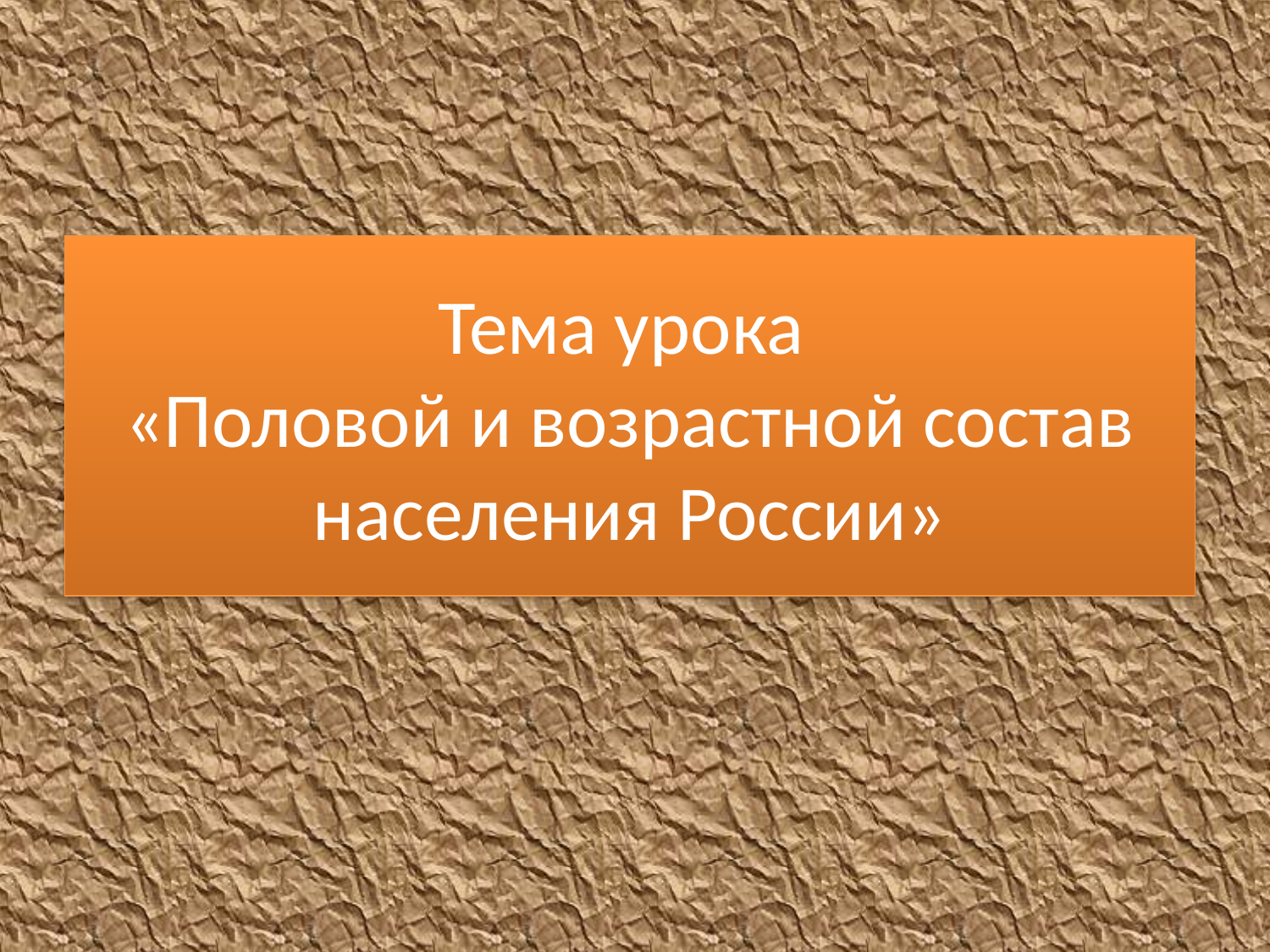

# Тема урока «Половой и возрастной состав населения России»